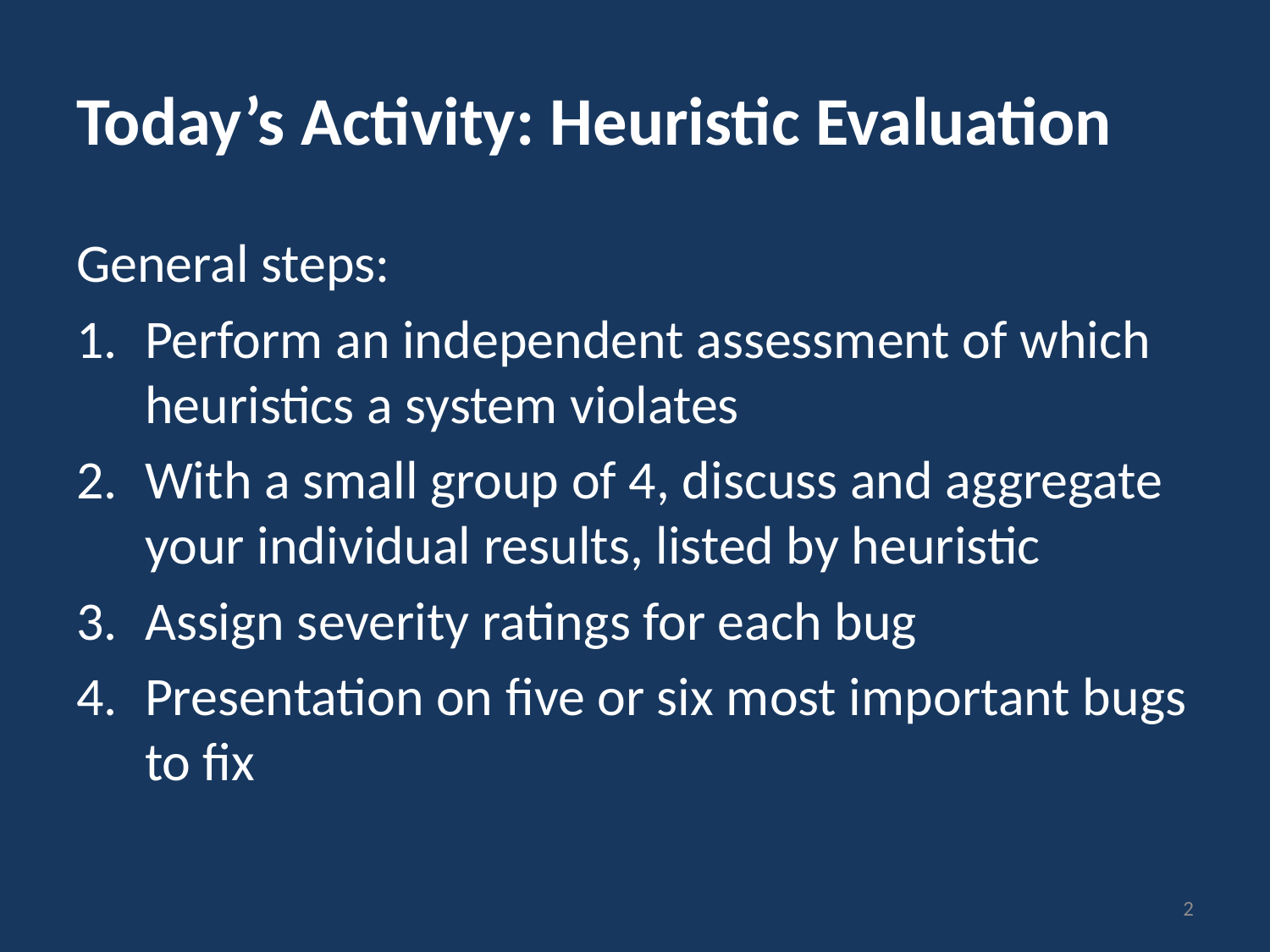

# Today’s Activity: Heuristic Evaluation
General steps:
Perform an independent assessment of which heuristics a system violates
With a small group of 4, discuss and aggregate your individual results, listed by heuristic
Assign severity ratings for each bug
Presentation on five or six most important bugs to fix
2